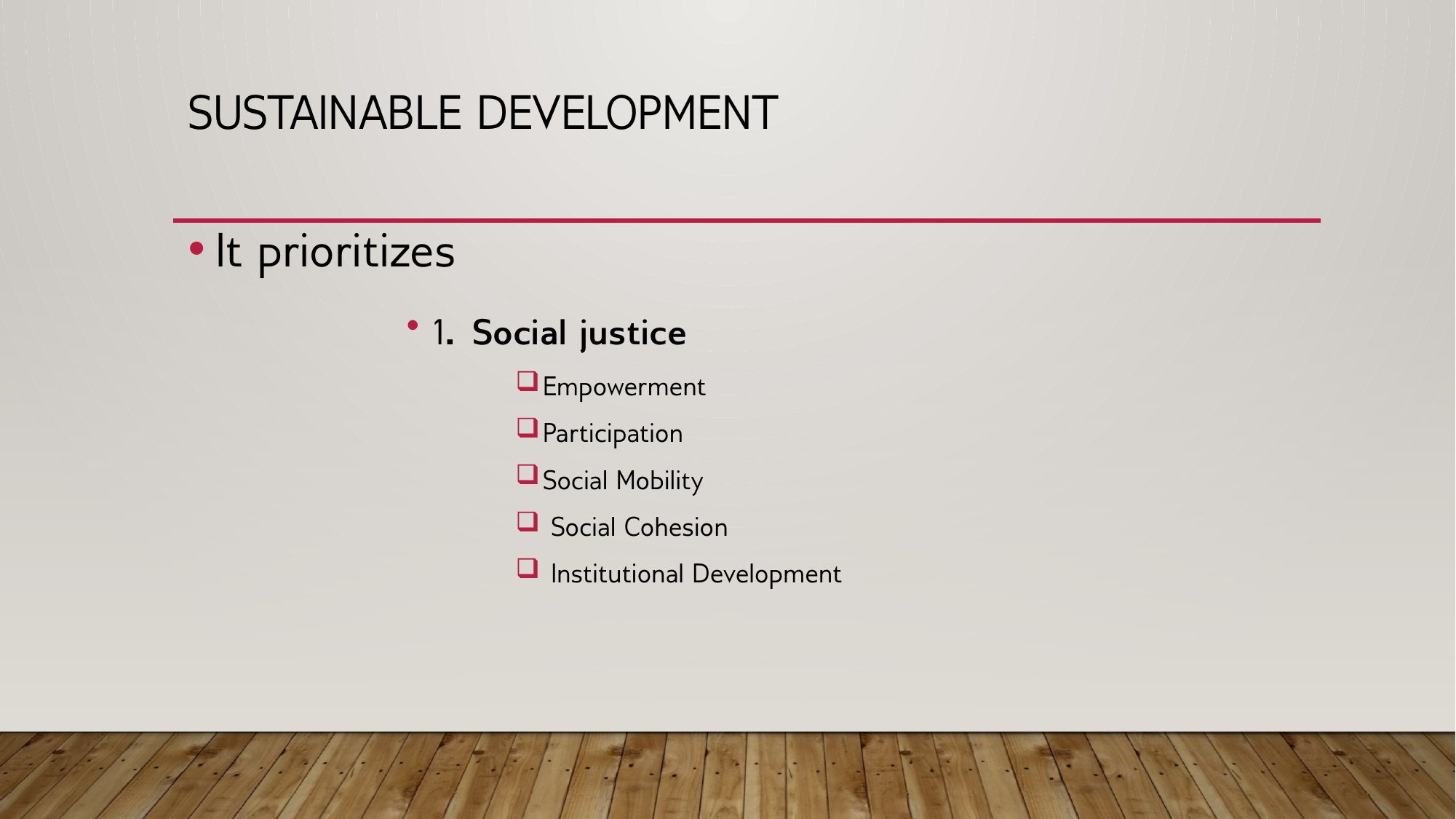

# sustainable development
It prioritizes
1. Social justice
Empowerment
Participation
Social Mobility
 Social Cohesion
 Institutional Development